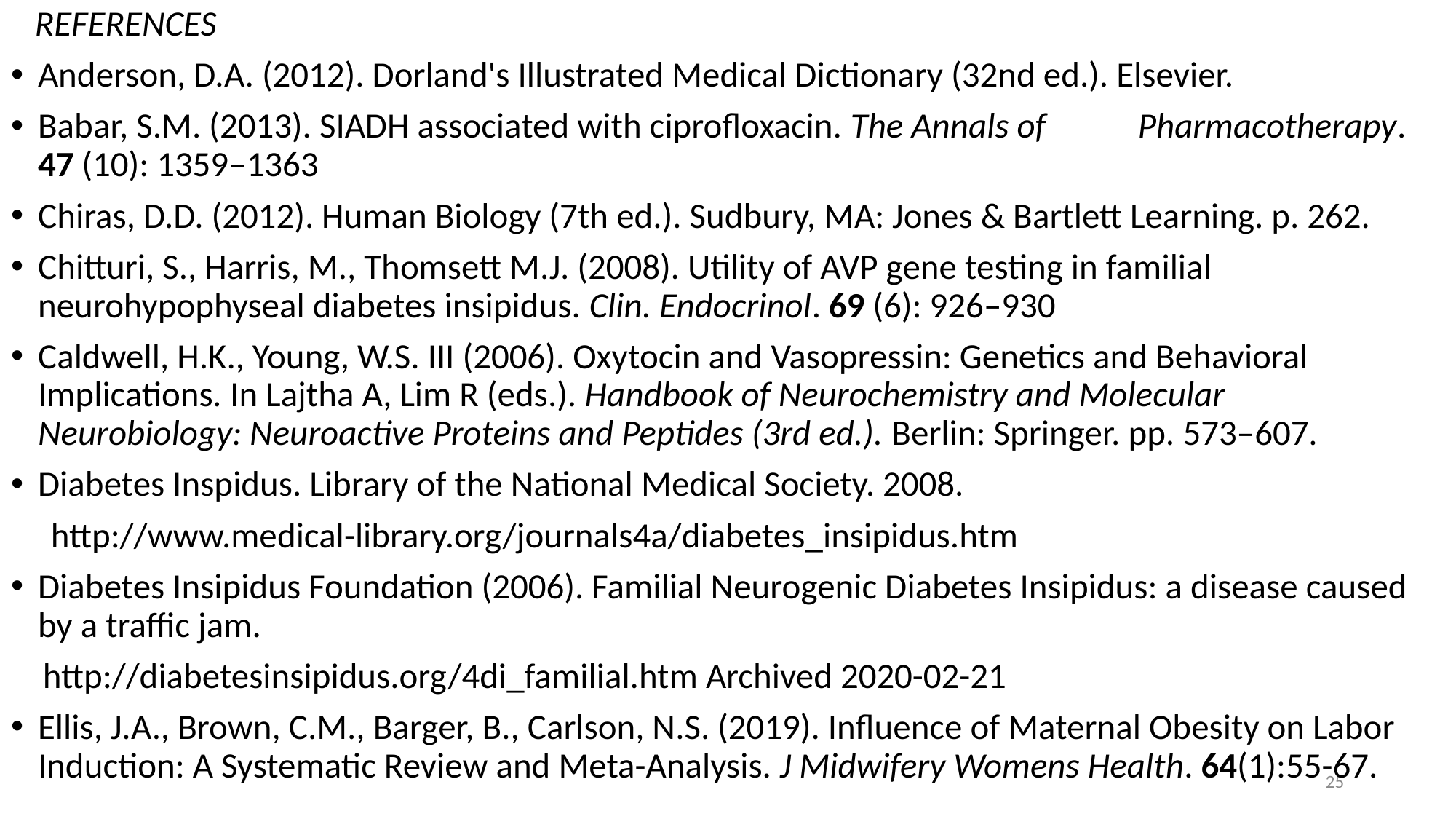

REFERENCES
Anderson, D.A. (2012). Dorland's Illustrated Medical Dictionary (32nd ed.). Elsevier.
Babar, S.M. (2013). SIADH associated with ciprofloxacin. The Annals of	Pharmacotherapy. 47 (10): 1359–1363
Chiras, D.D. (2012). Human Biology (7th ed.). Sudbury, MA: Jones & Bartlett Learning. p. 262.
Chitturi, S., Harris, M., Thomsett M.J. (2008). Utility of AVP gene testing in familial neurohypophyseal diabetes insipidus. Clin. Endocrinol. 69 (6): 926–930
Caldwell, H.K., Young, W.S. III (2006). Oxytocin and Vasopressin: Genetics and Behavioral Implications. In Lajtha A, Lim R (eds.). Handbook of Neurochemistry and Molecular Neurobiology: Neuroactive Proteins and Peptides (3rd ed.). Berlin: Springer. pp. 573–607.
Diabetes Inspidus. Library of the National Medical Society. 2008.
     http://www.medical-library.org/journals4a/diabetes_insipidus.htm
Diabetes Insipidus Foundation (2006). Familial Neurogenic Diabetes Insipidus: a disease caused by a traffic jam.
    http://diabetesinsipidus.org/4di_familial.htm Archived 2020-02-21
Ellis, J.A., Brown, C.M., Barger, B., Carlson, N.S. (2019). Influence of Maternal Obesity on Labor Induction: A Systematic Review and Meta-Analysis. J Midwifery Womens Health. 64(1):55-67.

25